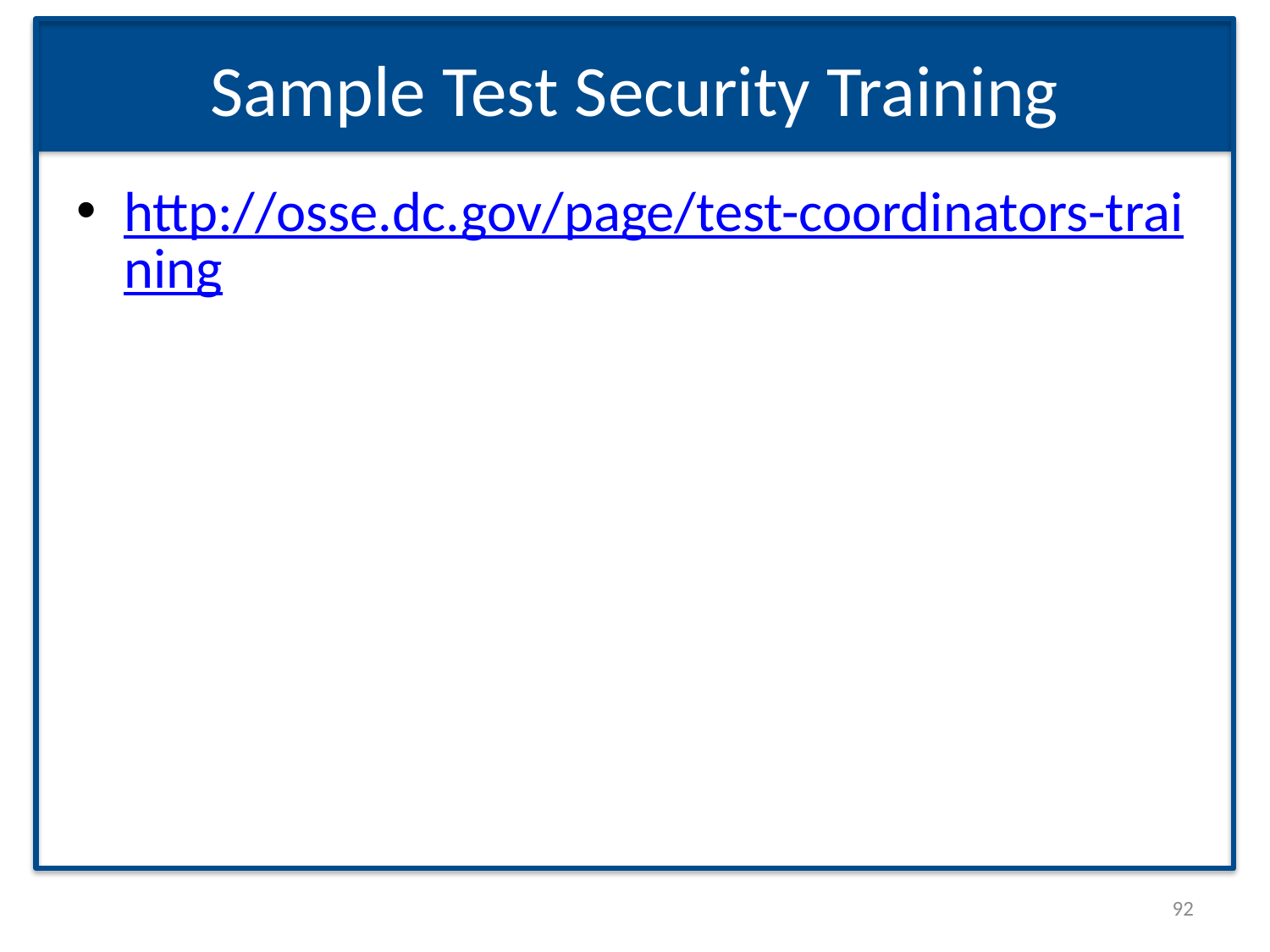

# Sample Test Security Training
http://osse.dc.gov/page/test-coordinators-training

92